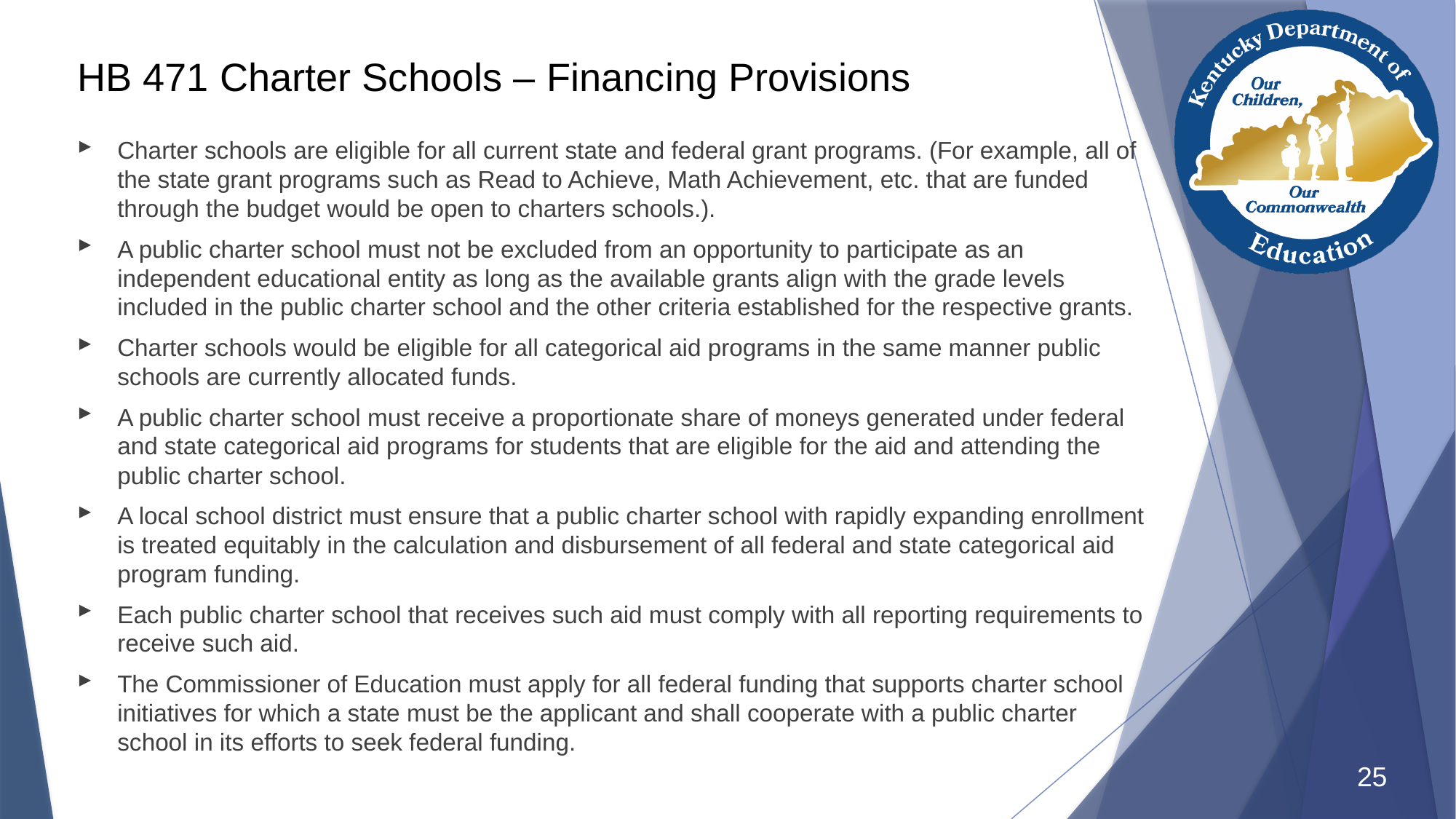

# HB 471 Charter Schools – Financing Provisions
Charter schools are eligible for all current state and federal grant programs. (For example, all of the state grant programs such as Read to Achieve, Math Achievement, etc. that are funded through the budget would be open to charters schools.).
A public charter school must not be excluded from an opportunity to participate as an independent educational entity as long as the available grants align with the grade levels included in the public charter school and the other criteria established for the respective grants.
Charter schools would be eligible for all categorical aid programs in the same manner public schools are currently allocated funds.
A public charter school must receive a proportionate share of moneys generated under federal and state categorical aid programs for students that are eligible for the aid and attending the public charter school.
A local school district must ensure that a public charter school with rapidly expanding enrollment is treated equitably in the calculation and disbursement of all federal and state categorical aid program funding.
Each public charter school that receives such aid must comply with all reporting requirements to receive such aid.
The Commissioner of Education must apply for all federal funding that supports charter school initiatives for which a state must be the applicant and shall cooperate with a public charter school in its efforts to seek federal funding.

25